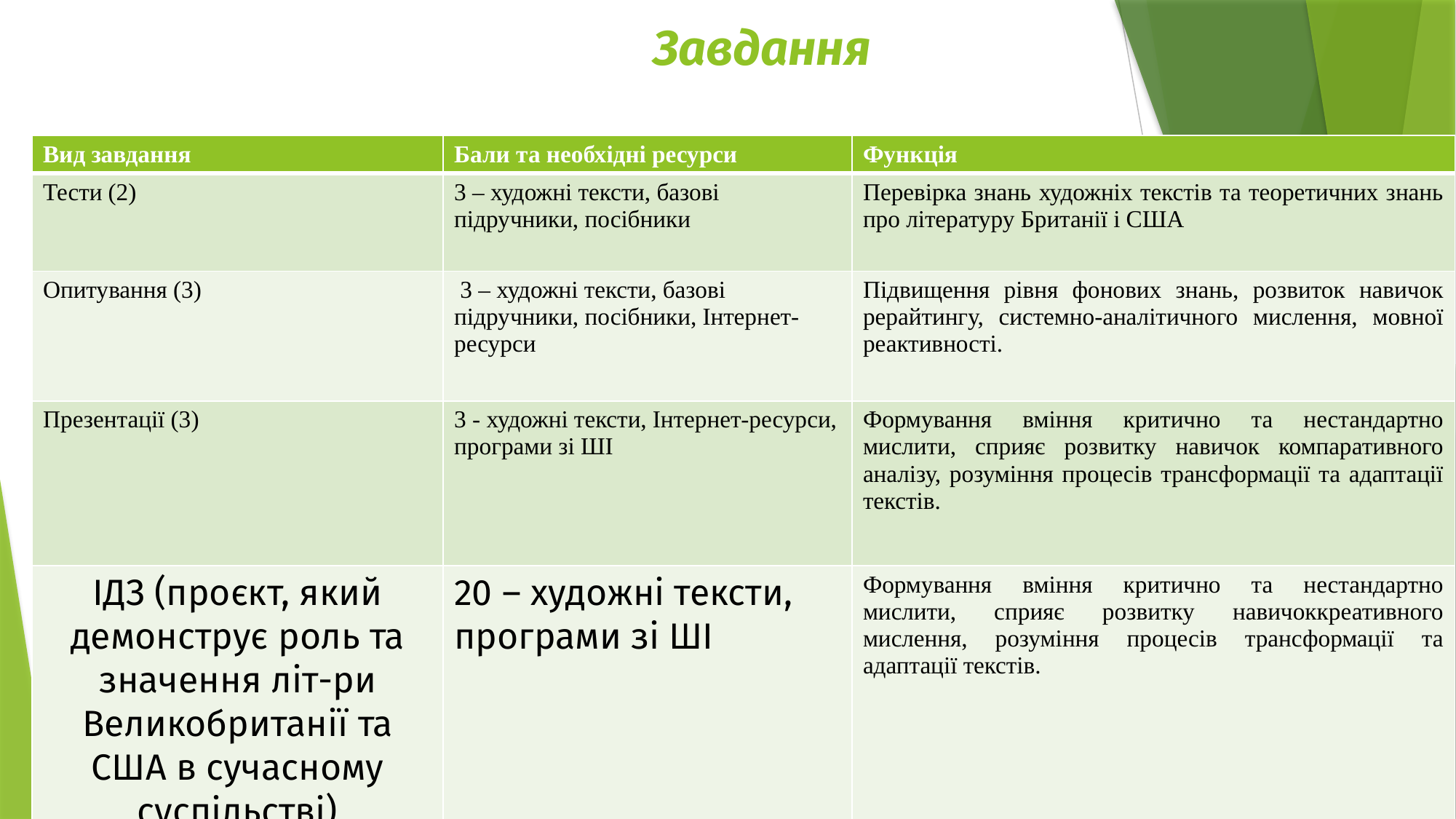

# Завдання
| Вид завдання | Бали та необхідні ресурси | Функція |
| --- | --- | --- |
| Тести (2) | 3 – художні тексти, базові підручники, посібники | Перевірка знань художніх текстів та теоретичних знань про літературу Британії і США |
| Опитування (3) | 3 – художні тексти, базові підручники, посібники, Інтернет-ресурси | Підвищення рівня фонових знань, розвиток навичок рерайтингу, системно-аналітичного мислення, мовної реактивності. |
| Презентації (3) | 3 - художні тексти, Інтернет-ресурси, програми зі ШІ | Формування вміння критично та нестандартно мислити, сприяє розвитку навичок компаративного аналізу, розуміння процесів трансформації та адаптації текстів. |
| ІДЗ (проєкт, який демонструє роль та значення літ-ри Великобританії та США в сучасному суспільстві) | 20 – художні тексти, програми зі ШІ | Формування вміння критично та нестандартно мислити, сприяє розвитку навичоккреативного мислення, розуміння процесів трансформації та адаптації текстів. |